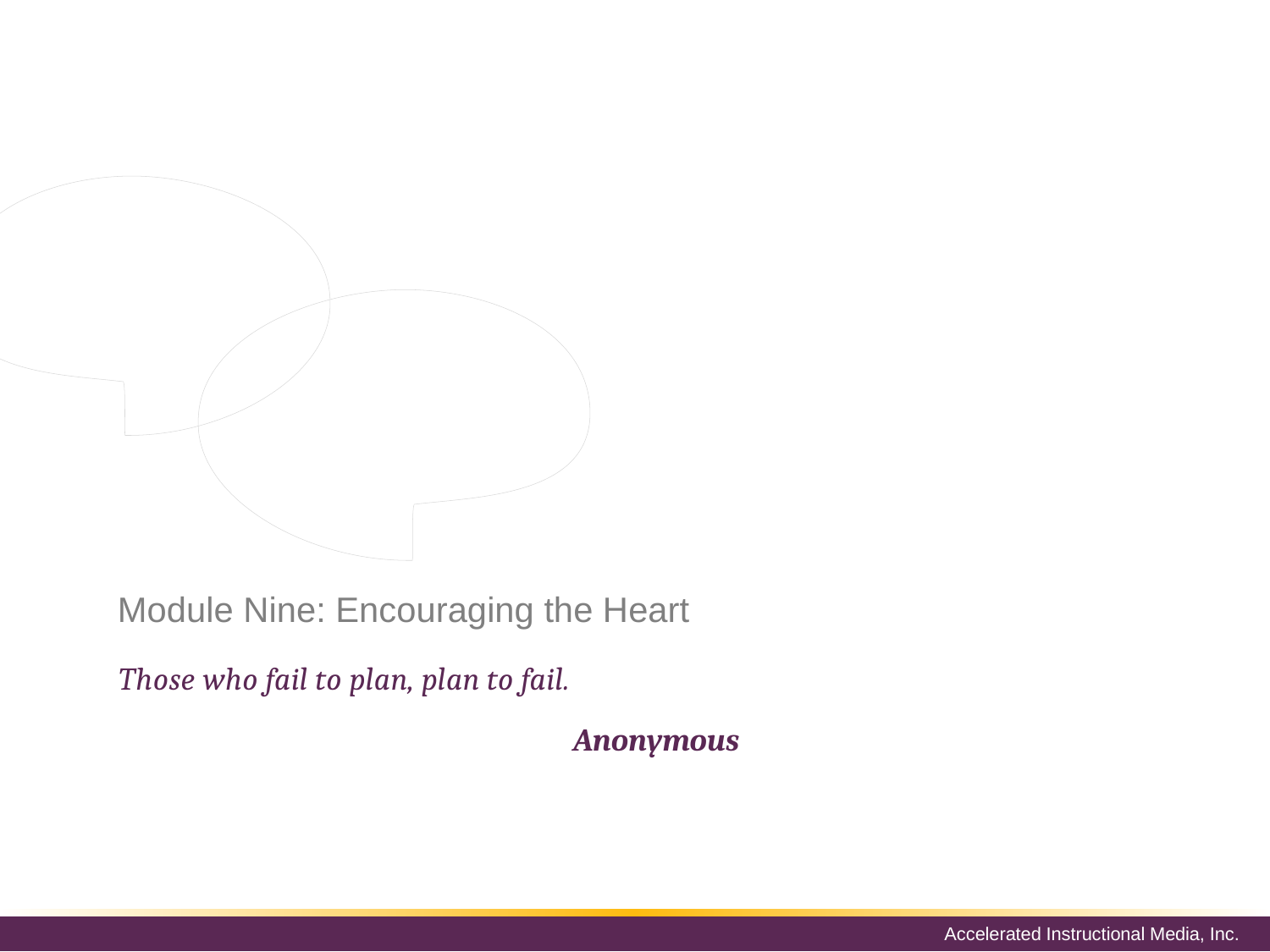

Employees, workers and followers are not robots. Human beings have intellect and emotions. Failing to deal with them on those levels will ultimately backfire. You cannot program loyalty.

# Module Nine: Encouraging the Heart
Those who fail to plan, plan to fail.
Anonymous